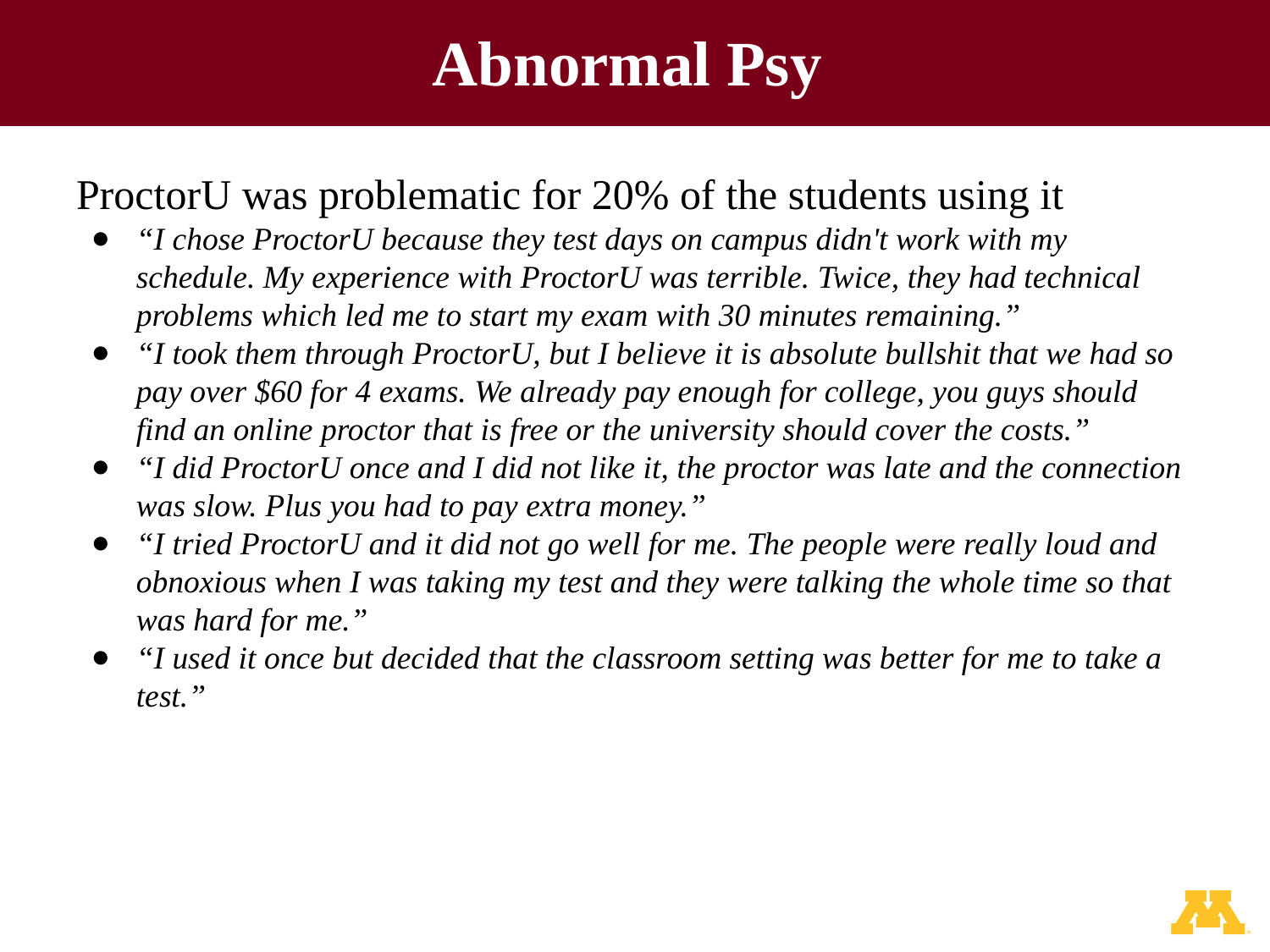

# Abnormal Psy
ProctorU was problematic for 20% of the students using it
“I chose ProctorU because they test days on campus didn't work with my schedule. My experience with ProctorU was terrible. Twice, they had technical problems which led me to start my exam with 30 minutes remaining.”
“I took them through ProctorU, but I believe it is absolute bullshit that we had so pay over $60 for 4 exams. We already pay enough for college, you guys should find an online proctor that is free or the university should cover the costs.”
“I did ProctorU once and I did not like it, the proctor was late and the connection was slow. Plus you had to pay extra money.”
“I tried ProctorU and it did not go well for me. The people were really loud and obnoxious when I was taking my test and they were talking the whole time so that was hard for me.”
“I used it once but decided that the classroom setting was better for me to take a test.”